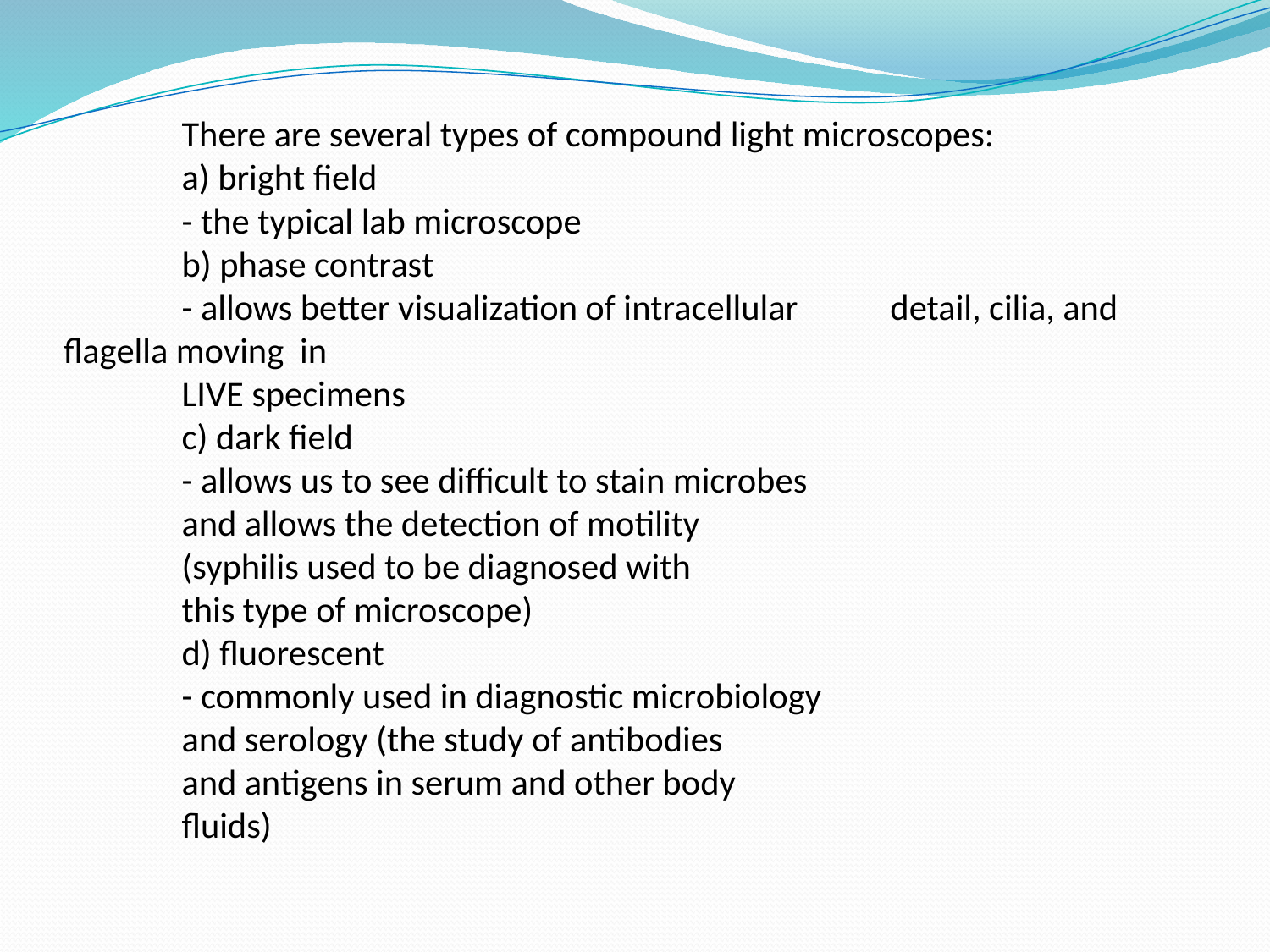

# There are several types of compound light microscopes: a) bright field - the typical lab microscope b) phase contrast - allows better visualization of intracellular 						detail, cilia, and flagella moving  in LIVE specimens c) dark field - allows us to see difficult to stain microbes and allows the detection of motility (syphilis used to be diagnosed with this type of microscope) d) fluorescent - commonly used in diagnostic microbiology and serology (the study of antibodies and antigens in serum and other body fluids)